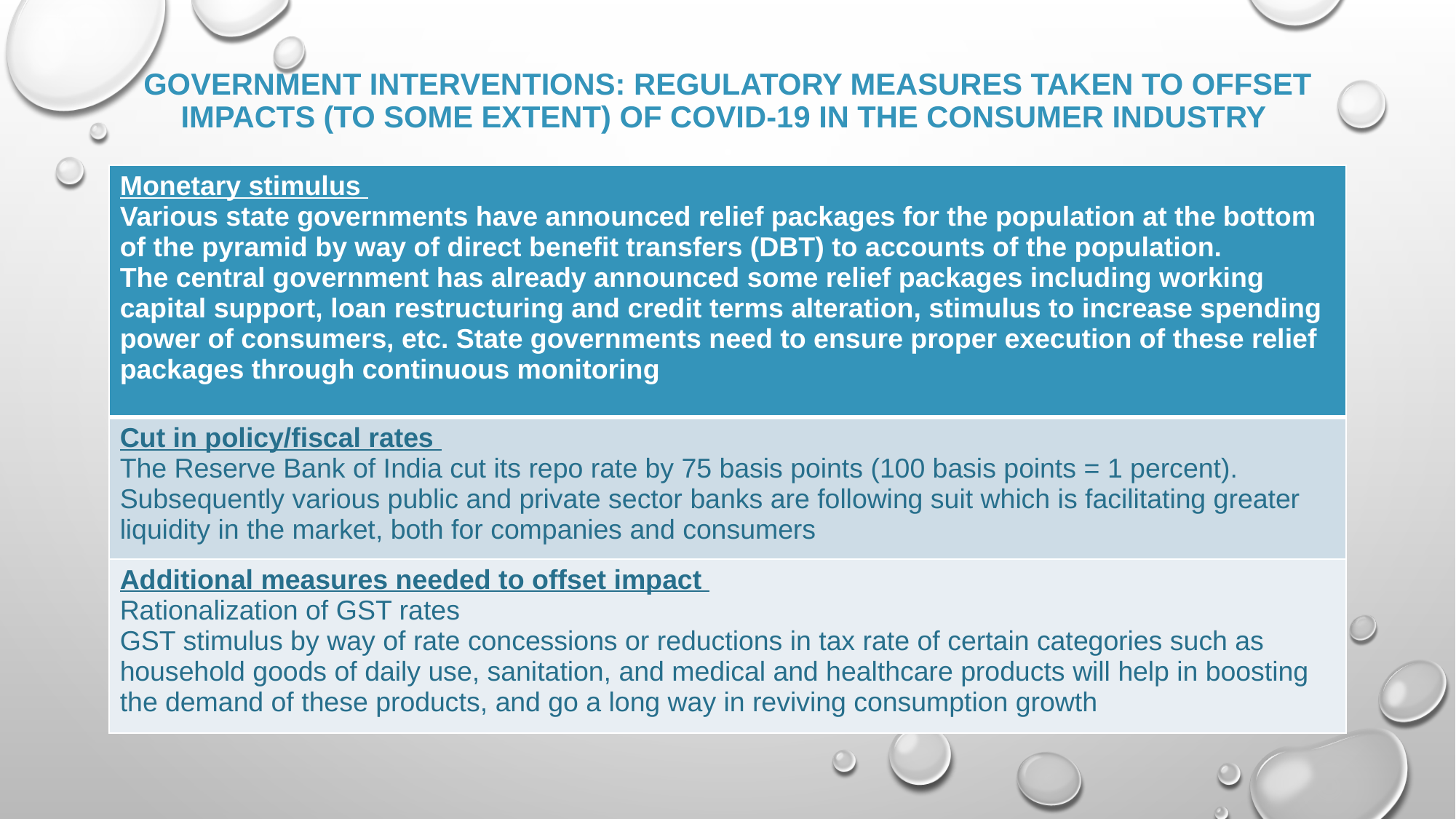

# Government interventions: regulatory measures taken to offset impacts (to some extent) of COVID-19 in the consumer industry
| Monetary stimulus Various state governments have announced relief packages for the population at the bottom of the pyramid by way of direct benefit transfers (DBT) to accounts of the population. The central government has already announced some relief packages including working capital support, loan restructuring and credit terms alteration, stimulus to increase spending power of consumers, etc. State governments need to ensure proper execution of these relief packages through continuous monitoring |
| --- |
| Cut in policy/fiscal rates The Reserve Bank of India cut its repo rate by 75 basis points (100 basis points = 1 percent). Subsequently various public and private sector banks are following suit which is facilitating greater liquidity in the market, both for companies and consumers |
| Additional measures needed to offset impact Rationalization of GST rates GST stimulus by way of rate concessions or reductions in tax rate of certain categories such as household goods of daily use, sanitation, and medical and healthcare products will help in boosting the demand of these products, and go a long way in reviving consumption growth |